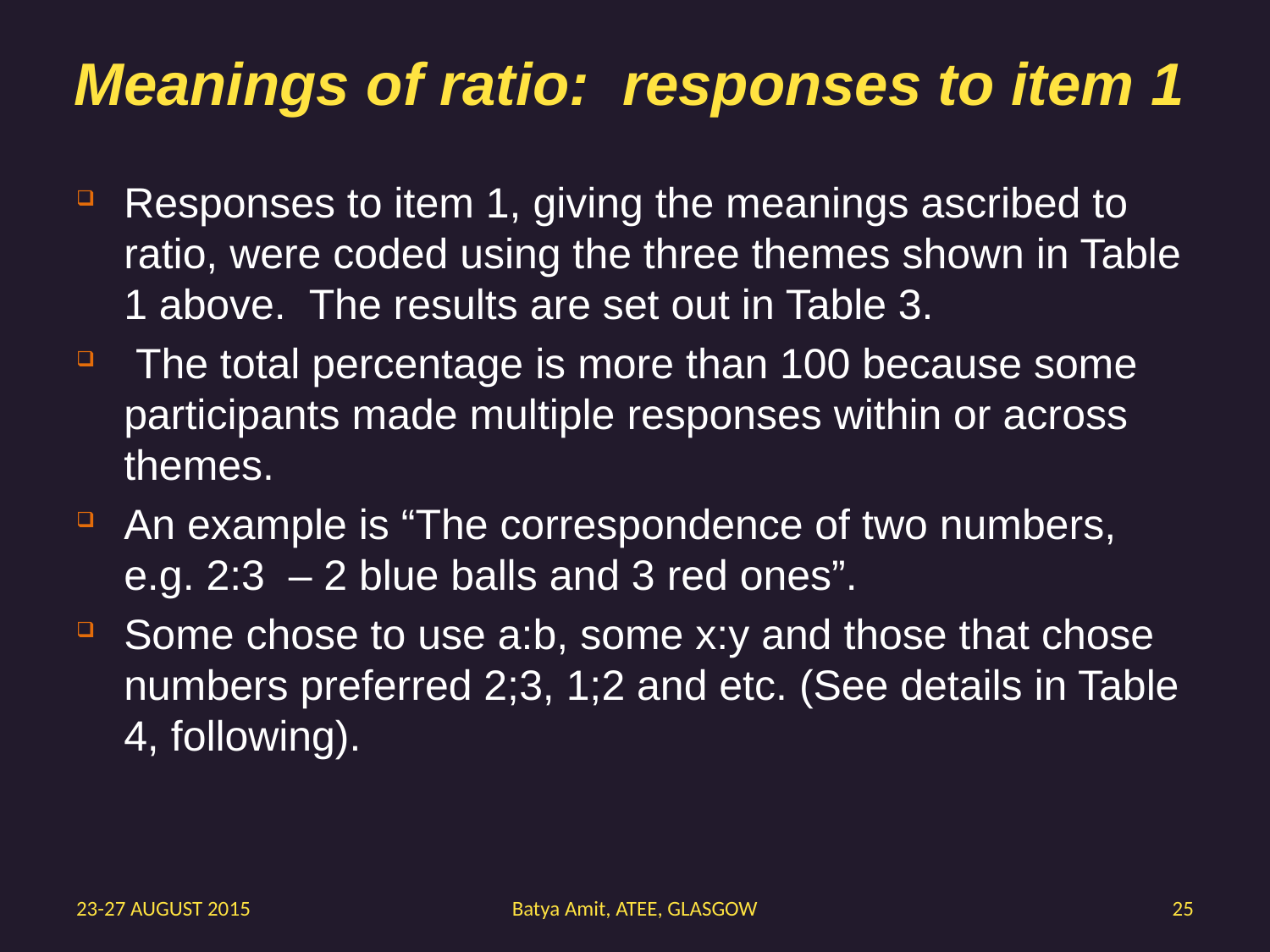

# Meanings of ratio:  responses to item 1
Responses to item 1, giving the meanings ascribed to ratio, were coded using the three themes shown in Table 1 above.  The results are set out in Table 3.
 The total percentage is more than 100 because some participants made multiple responses within or across themes.
An example is “The correspondence of two numbers, e.g. 2:3  – 2 blue balls and 3 red ones”.
Some chose to use a:b, some x:y and those that chose numbers preferred 2;3, 1;2 and etc. (See details in Table 4, following).

23-27 AUGUST 2015
Batya Amit, ATEE, GLASGOW
25